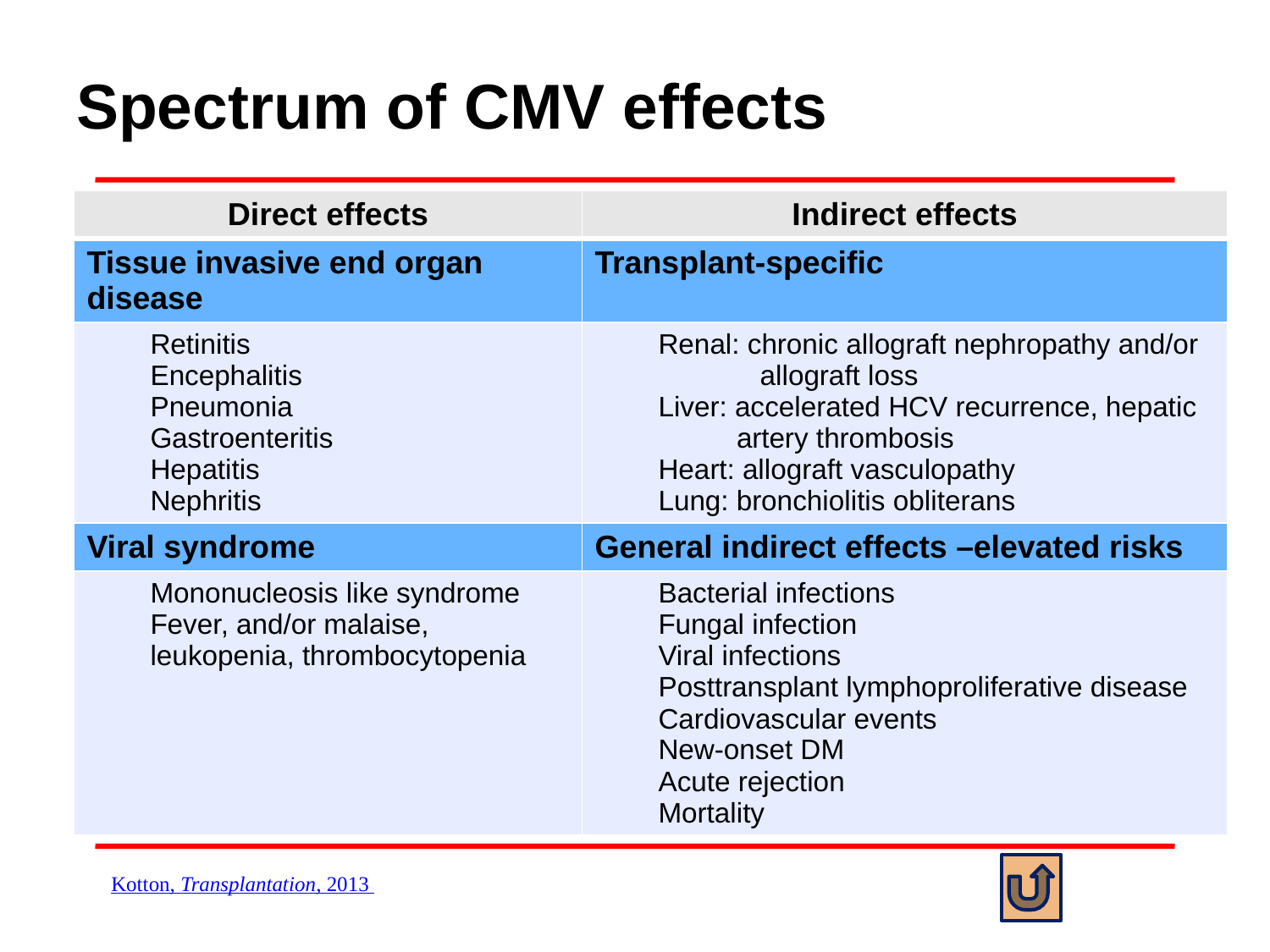

# Spectrum of CMV effects
| Direct effects | Indirect effects |
| --- | --- |
| Tissue invasive end organ disease | Transplant-specific |
| Retinitis Encephalitis Pneumonia Gastroenteritis Hepatitis Nephritis | Renal: chronic allograft nephropathy and/or allograft loss Liver: accelerated HCV recurrence, hepatic artery thrombosis Heart: allograft vasculopathy Lung: bronchiolitis obliterans |
| Viral syndrome | General indirect effects –elevated risks |
| Mononucleosis like syndrome Fever, and/or malaise, leukopenia, thrombocytopenia | Bacterial infections Fungal infection Viral infections Posttransplant lymphoproliferative disease Cardiovascular events New-onset DM Acute rejection Mortality |

Kotton, Transplantation, 2013